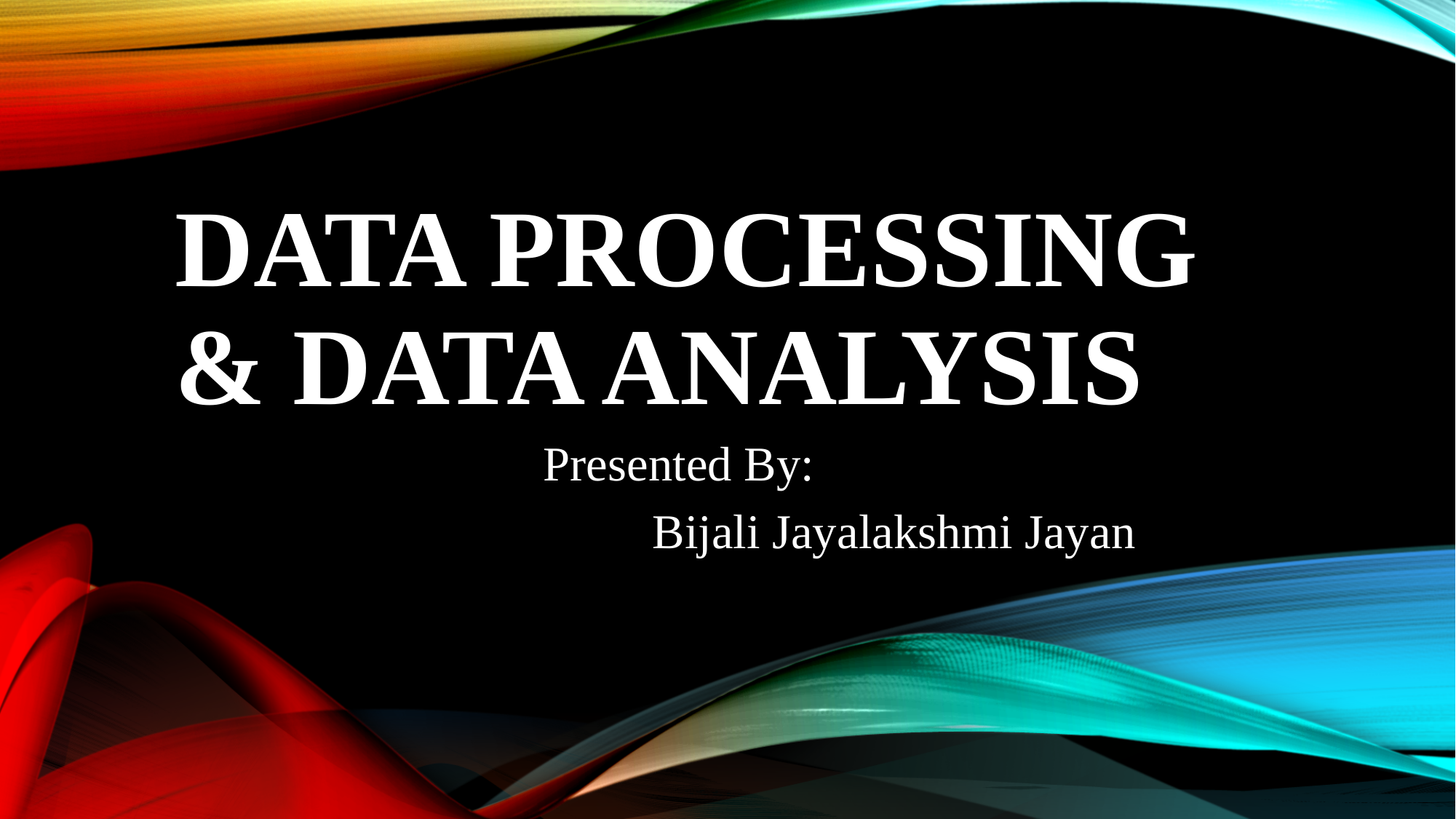

# Data PROCESSING & Data analysis
Presented By:
	Bijali Jayalakshmi Jayan